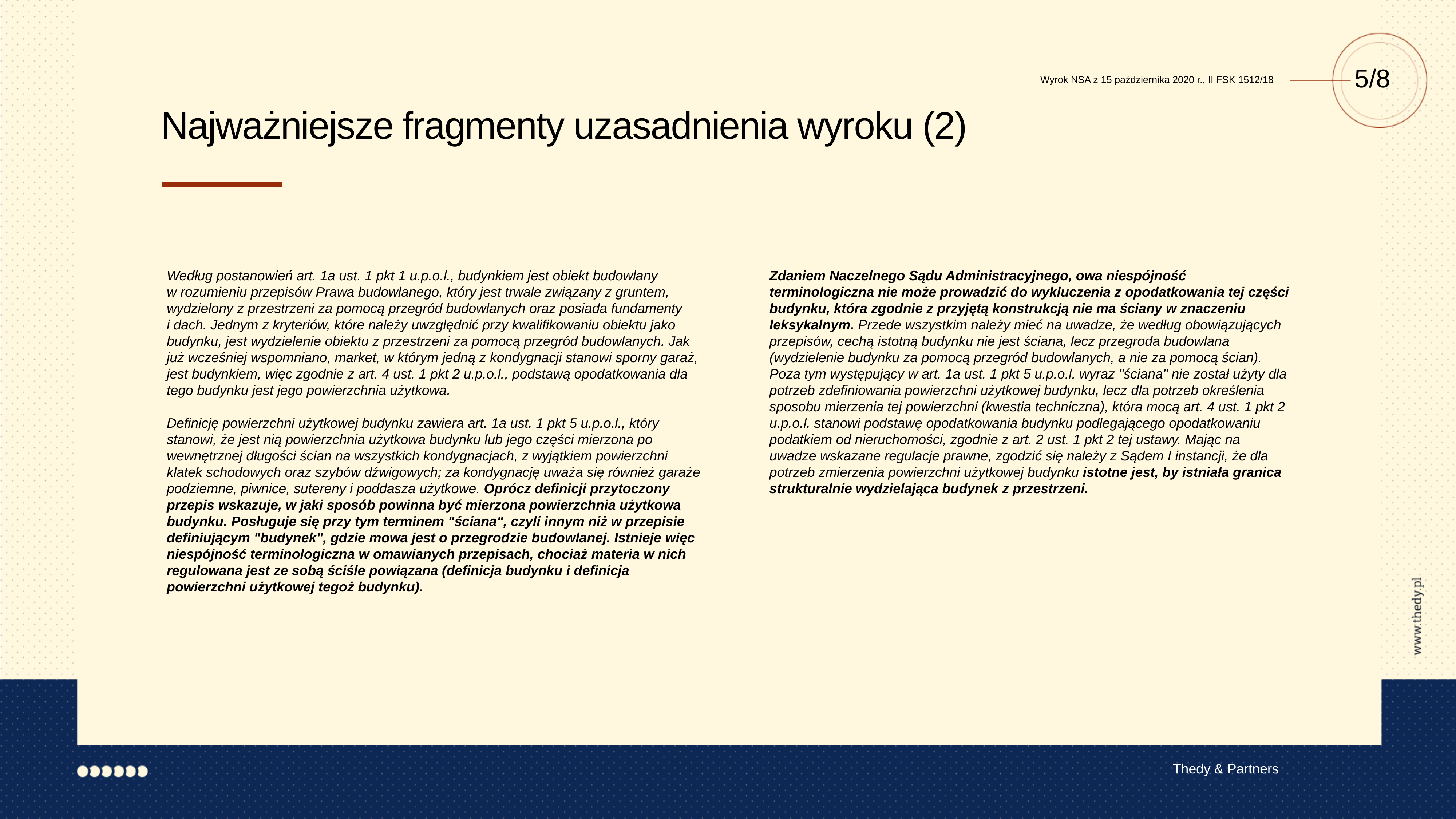

5/8
Wyrok NSA z 15 października 2020 r., II FSK 1512/18
Najważniejsze fragmenty uzasadnienia wyroku (2)
Według postanowień art. 1a ust. 1 pkt 1 u.p.o.l., budynkiem jest obiekt budowlany w rozumieniu przepisów Prawa budowlanego, który jest trwale związany z gruntem, wydzielony z przestrzeni za pomocą przegród budowlanych oraz posiada fundamenty i dach. Jednym z kryteriów, które należy uwzględnić przy kwalifikowaniu obiektu jako budynku, jest wydzielenie obiektu z przestrzeni za pomocą przegród budowlanych. Jak już wcześniej wspomniano, market, w którym jedną z kondygnacji stanowi sporny garaż, jest budynkiem, więc zgodnie z art. 4 ust. 1 pkt 2 u.p.o.l., podstawą opodatkowania dla tego budynku jest jego powierzchnia użytkowa.

Definicję powierzchni użytkowej budynku zawiera art. 1a ust. 1 pkt 5 u.p.o.l., który stanowi, że jest nią powierzchnia użytkowa budynku lub jego części mierzona po wewnętrznej długości ścian na wszystkich kondygnacjach, z wyjątkiem powierzchni klatek schodowych oraz szybów dźwigowych; za kondygnację uważa się również garaże podziemne, piwnice, sutereny i poddasza użytkowe. Oprócz definicji przytoczony przepis wskazuje, w jaki sposób powinna być mierzona powierzchnia użytkowa budynku. Posługuje się przy tym terminem "ściana", czyli innym niż w przepisie definiującym "budynek", gdzie mowa jest o przegrodzie budowlanej. Istnieje więc niespójność terminologiczna w omawianych przepisach, chociaż materia w nich regulowana jest ze sobą ściśle powiązana (definicja budynku i definicja powierzchni użytkowej tegoż budynku).
Zdaniem Naczelnego Sądu Administracyjnego, owa niespójność terminologiczna nie może prowadzić do wykluczenia z opodatkowania tej części budynku, która zgodnie z przyjętą konstrukcją nie ma ściany w znaczeniu leksykalnym. Przede wszystkim należy mieć na uwadze, że według obowiązujących przepisów, cechą istotną budynku nie jest ściana, lecz przegroda budowlana (wydzielenie budynku za pomocą przegród budowlanych, a nie za pomocą ścian). Poza tym występujący w art. 1a ust. 1 pkt 5 u.p.o.l. wyraz "ściana" nie został użyty dla potrzeb zdefiniowania powierzchni użytkowej budynku, lecz dla potrzeb określenia sposobu mierzenia tej powierzchni (kwestia techniczna), która mocą art. 4 ust. 1 pkt 2 u.p.o.l. stanowi podstawę opodatkowania budynku podlegającego opodatkowaniu podatkiem od nieruchomości, zgodnie z art. 2 ust. 1 pkt 2 tej ustawy. Mając na uwadze wskazane regulacje prawne, zgodzić się należy z Sądem I instancji, że dla potrzeb zmierzenia powierzchni użytkowej budynku istotne jest, by istniała granica strukturalnie wydzielająca budynek z przestrzeni.
Thedy & Partners